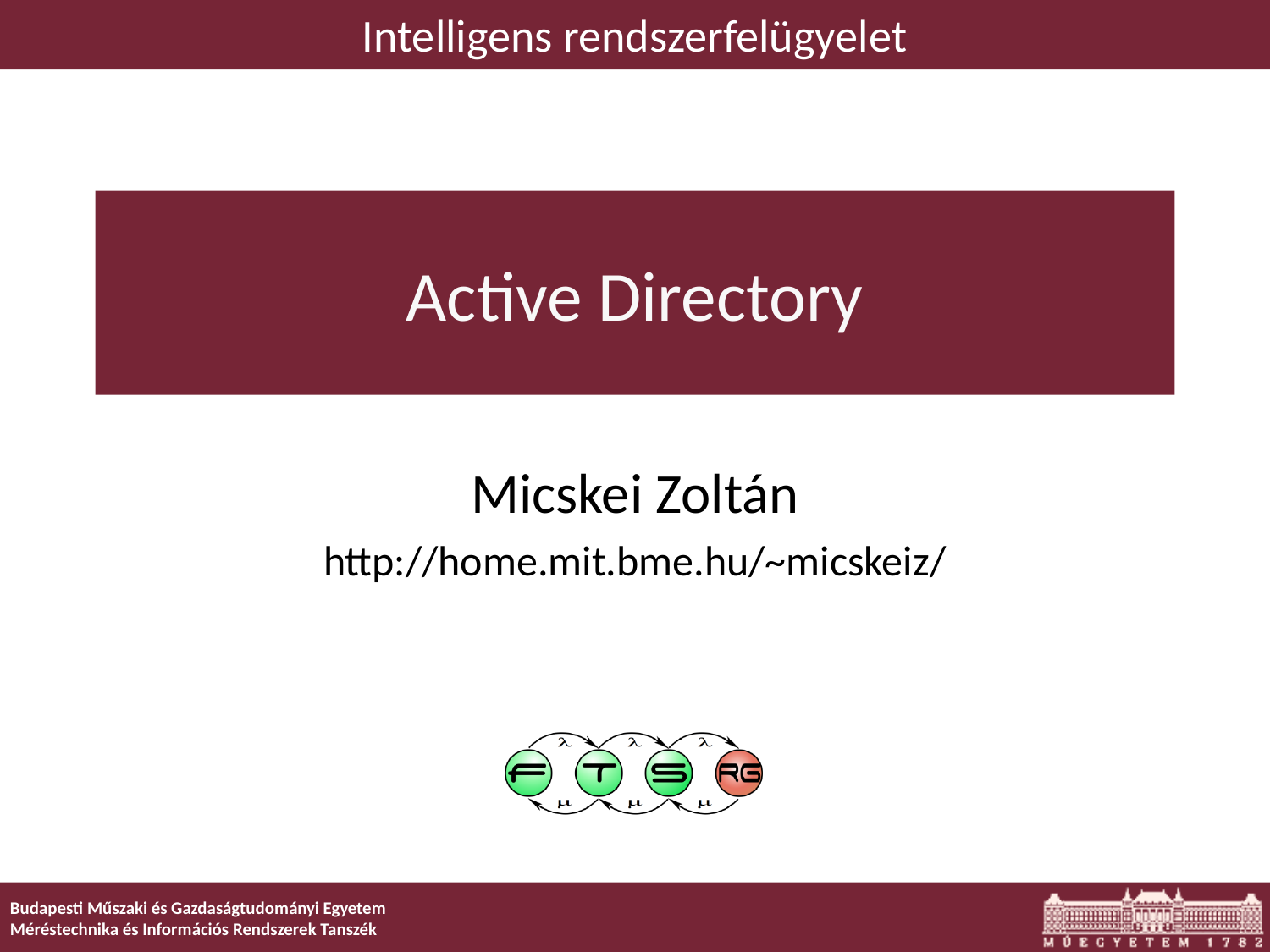

Intelligens rendszerfelügyelet
# Active Directory
Micskei Zoltán
http://home.mit.bme.hu/~micskeiz/